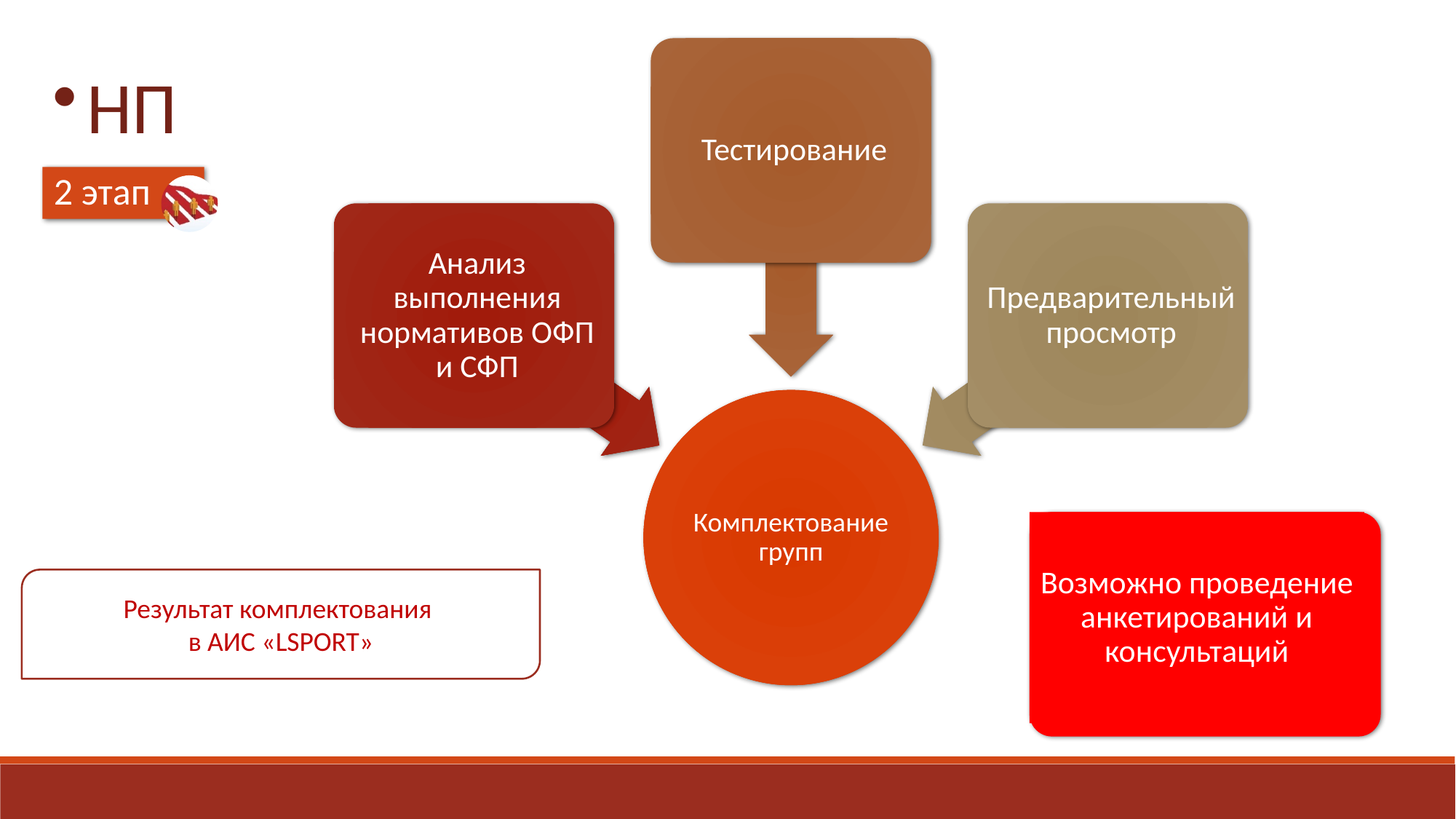

Комплектование групп
Анализ выполнения нормативов ОФП и СФП
Тестирование
Предварительный просмотр
НП
2 этап

Возможно проведение анкетирований и консультаций
Результат комплектования
в АИС «LSPORT»